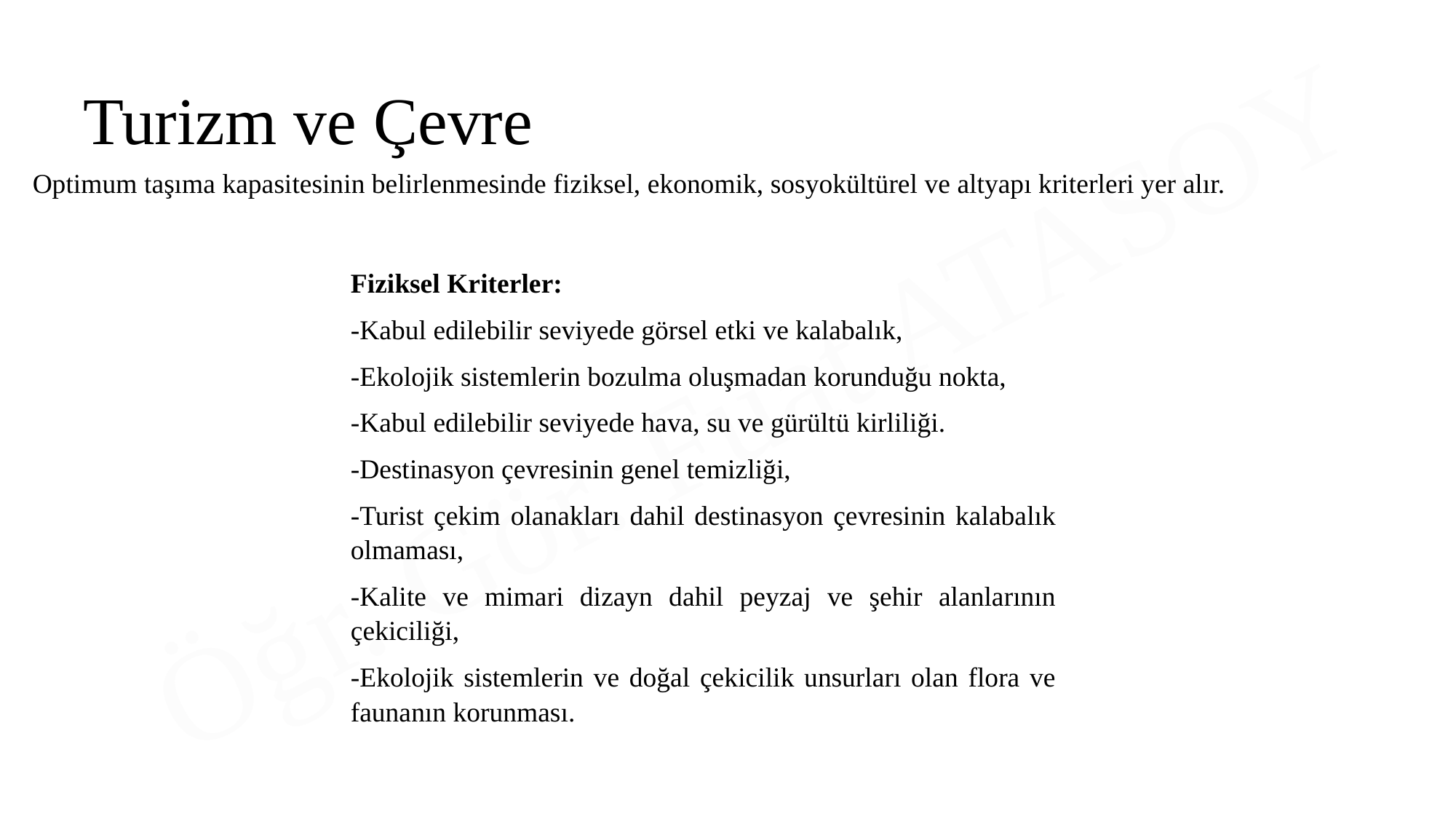

Turizm ve Çevre
Optimum taşıma kapasitesinin belirlenmesinde fiziksel, ekonomik, sosyokültürel ve altyapı kriterleri yer alır.
Fiziksel Kriterler:
-Kabul edilebilir seviyede görsel etki ve kalabalık,
-Ekolojik sistemlerin bozulma oluşmadan korunduğu nokta,
-Kabul edilebilir seviyede hava, su ve gürültü kirliliği.
-Destinasyon çevresinin genel temizliği,
-Turist çekim olanakları dahil destinasyon çevresinin kalabalık olmaması,
-Kalite ve mimari dizayn dahil peyzaj ve şehir alanlarının çekiciliği,
-Ekolojik sistemlerin ve doğal çekicilik unsurları olan flora ve faunanın korunması.